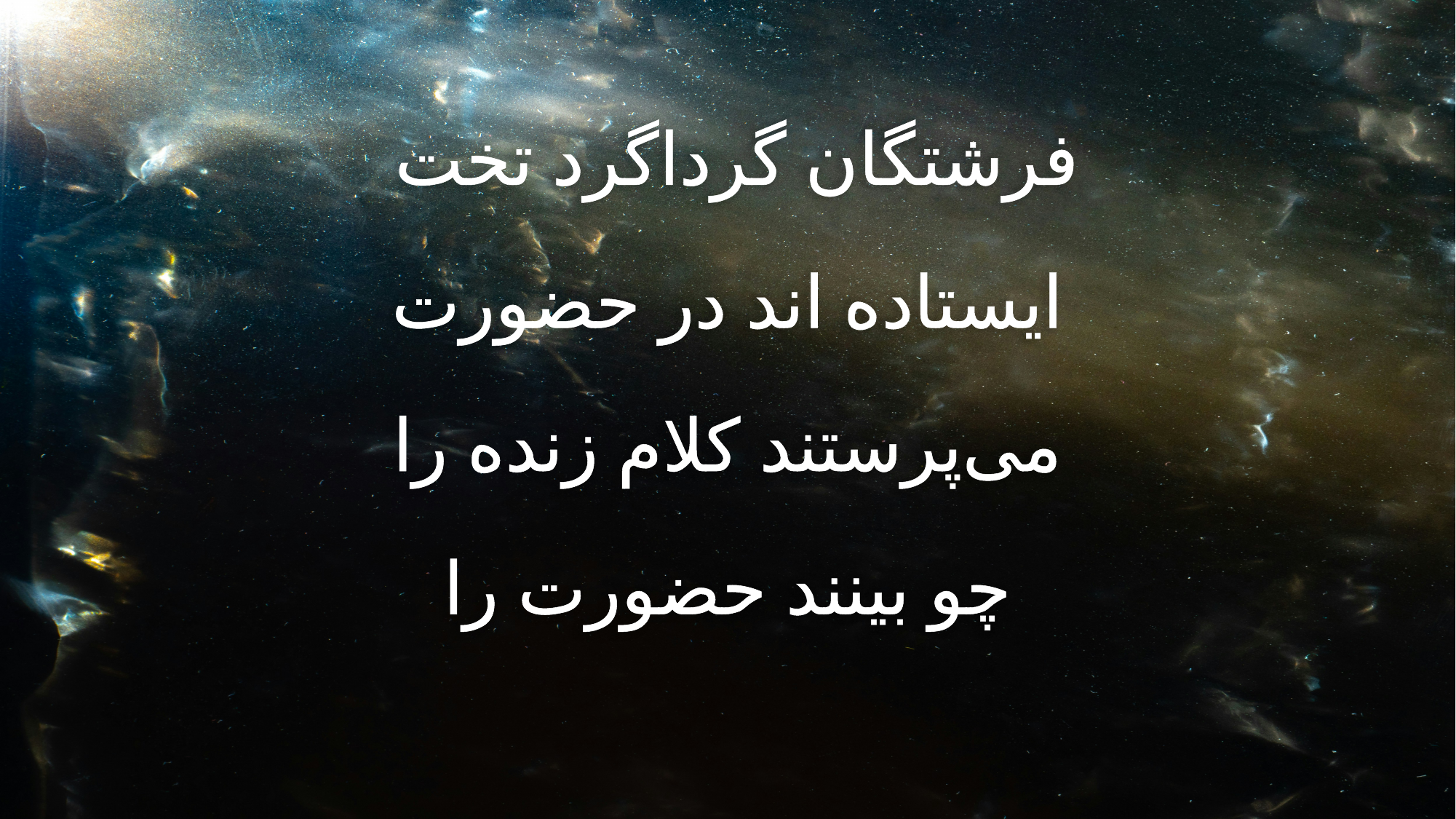

فرشتگان گرداگرد تخت
ایستاده‌ اند در حضورت
می‌پرستند کلام زنده را
چو بینند حضورت را